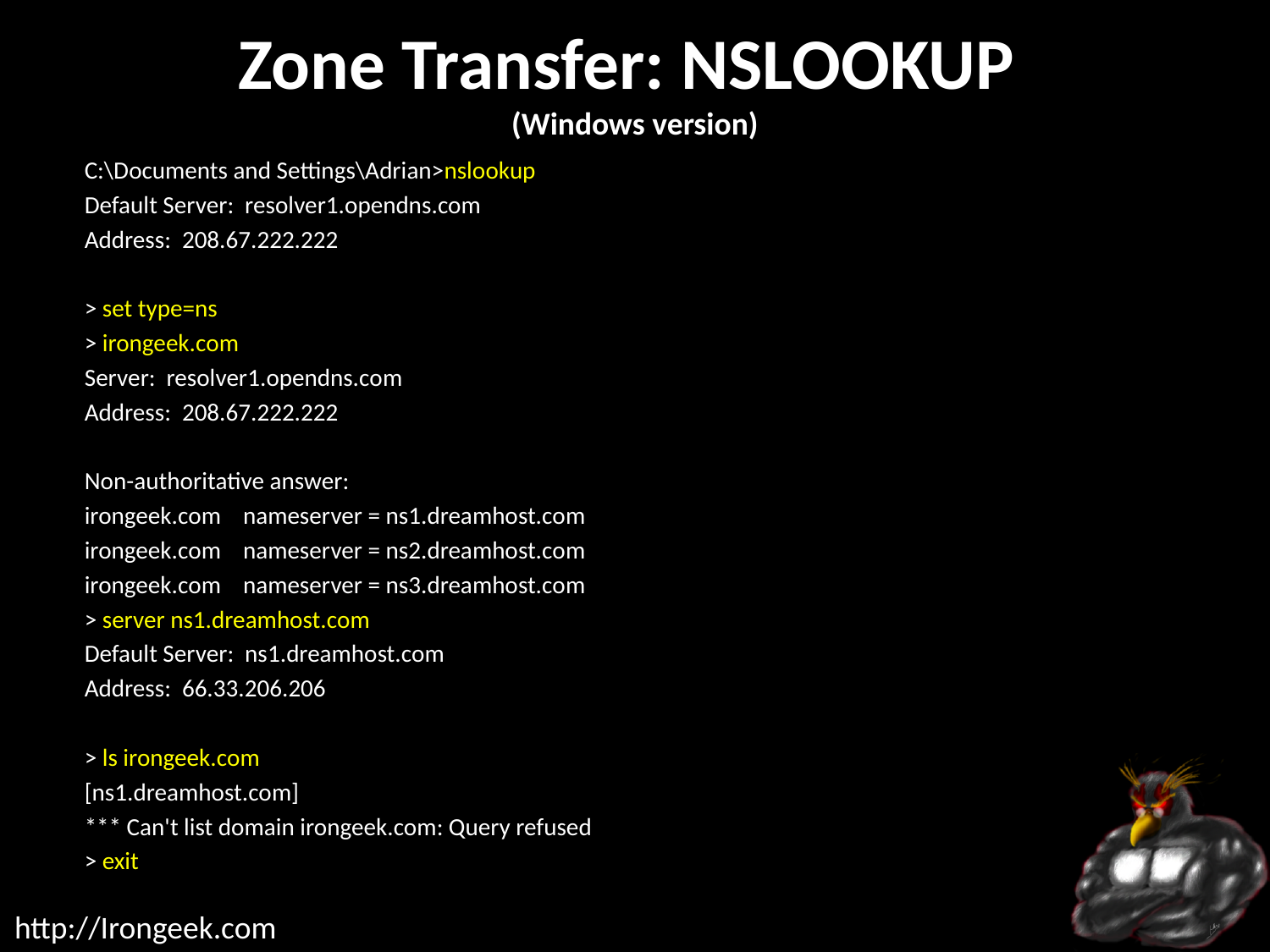

# Zone Transfer: NSLOOKUP (Windows version)
C:\Documents and Settings\Adrian>nslookup
Default Server:  resolver1.opendns.com
Address:  208.67.222.222

> set type=ns
> irongeek.com
Server:  resolver1.opendns.com
Address:  208.67.222.222

Non-authoritative answer:
irongeek.com    nameserver = ns1.dreamhost.com
irongeek.com    nameserver = ns2.dreamhost.com
irongeek.com    nameserver = ns3.dreamhost.com
> server ns1.dreamhost.com
Default Server:  ns1.dreamhost.com
Address:  66.33.206.206

> ls irongeek.com
[ns1.dreamhost.com]
*** Can't list domain irongeek.com: Query refused
> exit